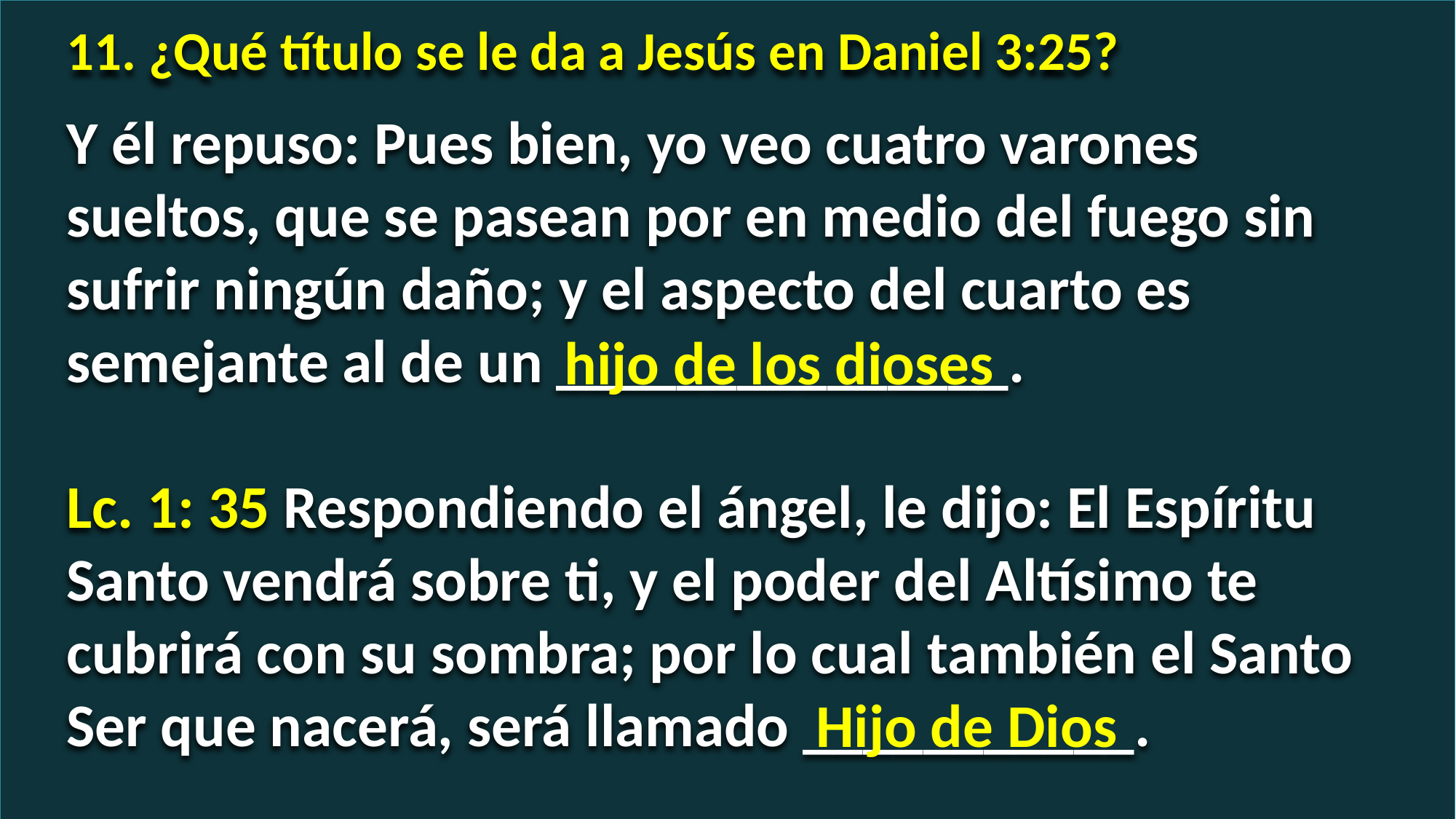

11. ¿Qué título se le da a Jesús en Daniel 3:25?
Y él repuso: Pues bien, yo veo cuatro varones sueltos, que se pasean por en medio del fuego sin sufrir ningún daño; y el aspecto del cuarto es semejante al de un _______________.

Lc. 1: 35 Respondiendo el ángel, le dijo: El Espíritu Santo vendrá sobre ti, y el poder del Altísimo te cubrirá con su sombra; por lo cual también el Santo Ser que nacerá, será llamado ___________.
hijo de los dioses
Hijo de Dios